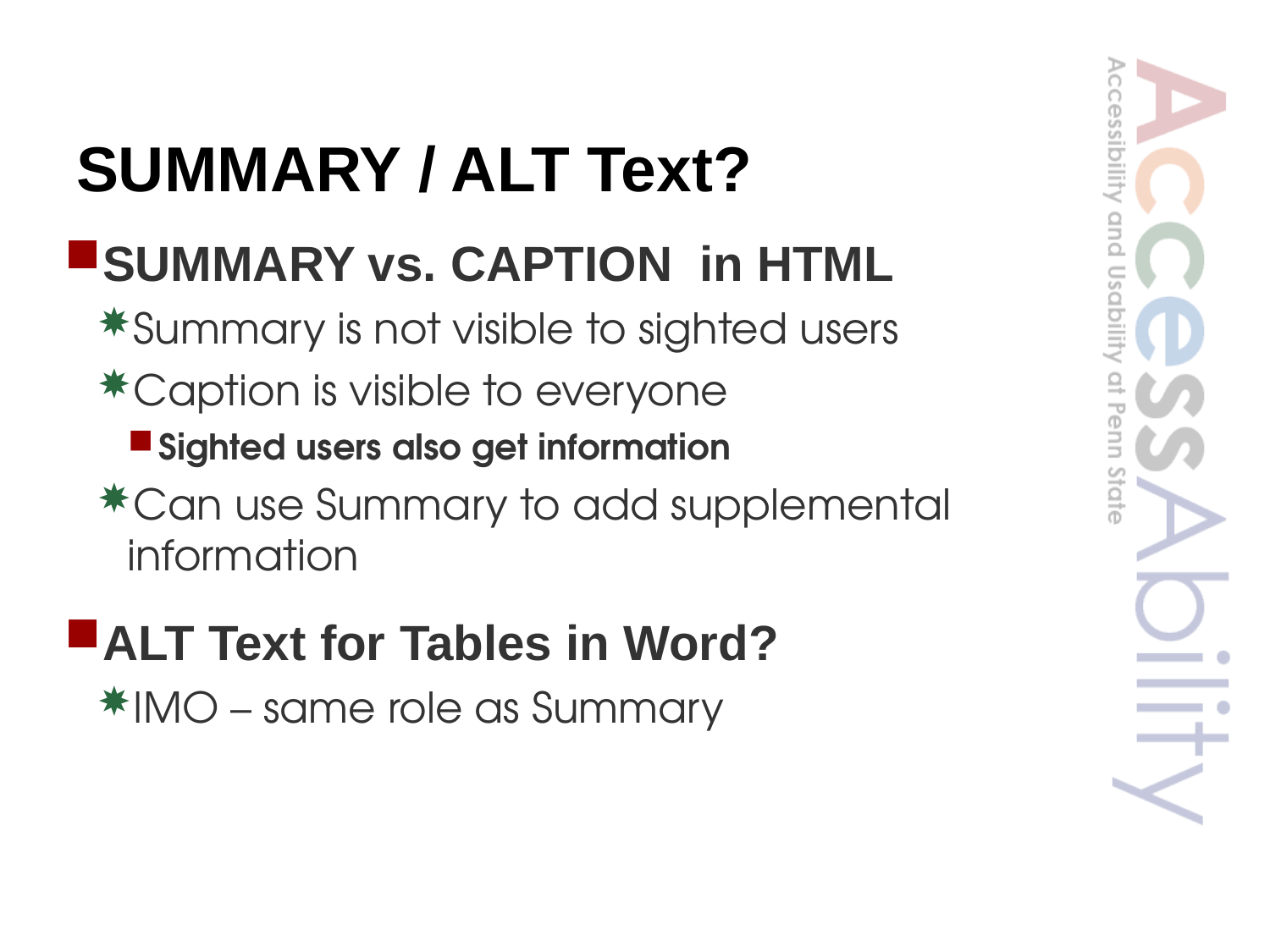

# SUMMARY / ALT Text?
SUMMARY vs. CAPTION  in HTML
Summary is not visible to sighted users
Caption is visible to everyone
Sighted users also get information
Can use Summary to add supplemental information
ALT Text for Tables in Word?
IMO – same role as Summary